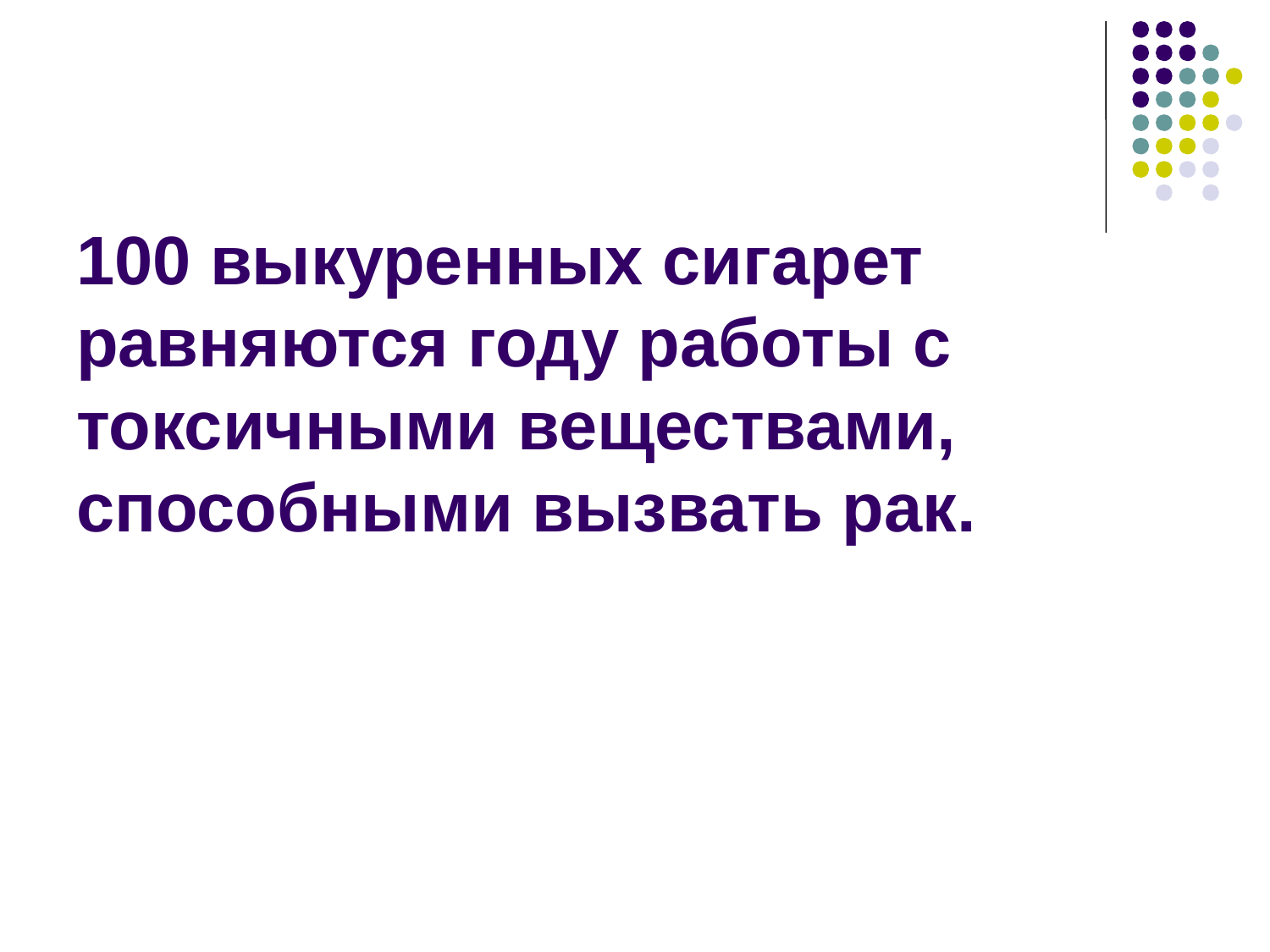

100 выкуренных сигарет равняются году работы с токсичными веществами, способными вызвать рак.